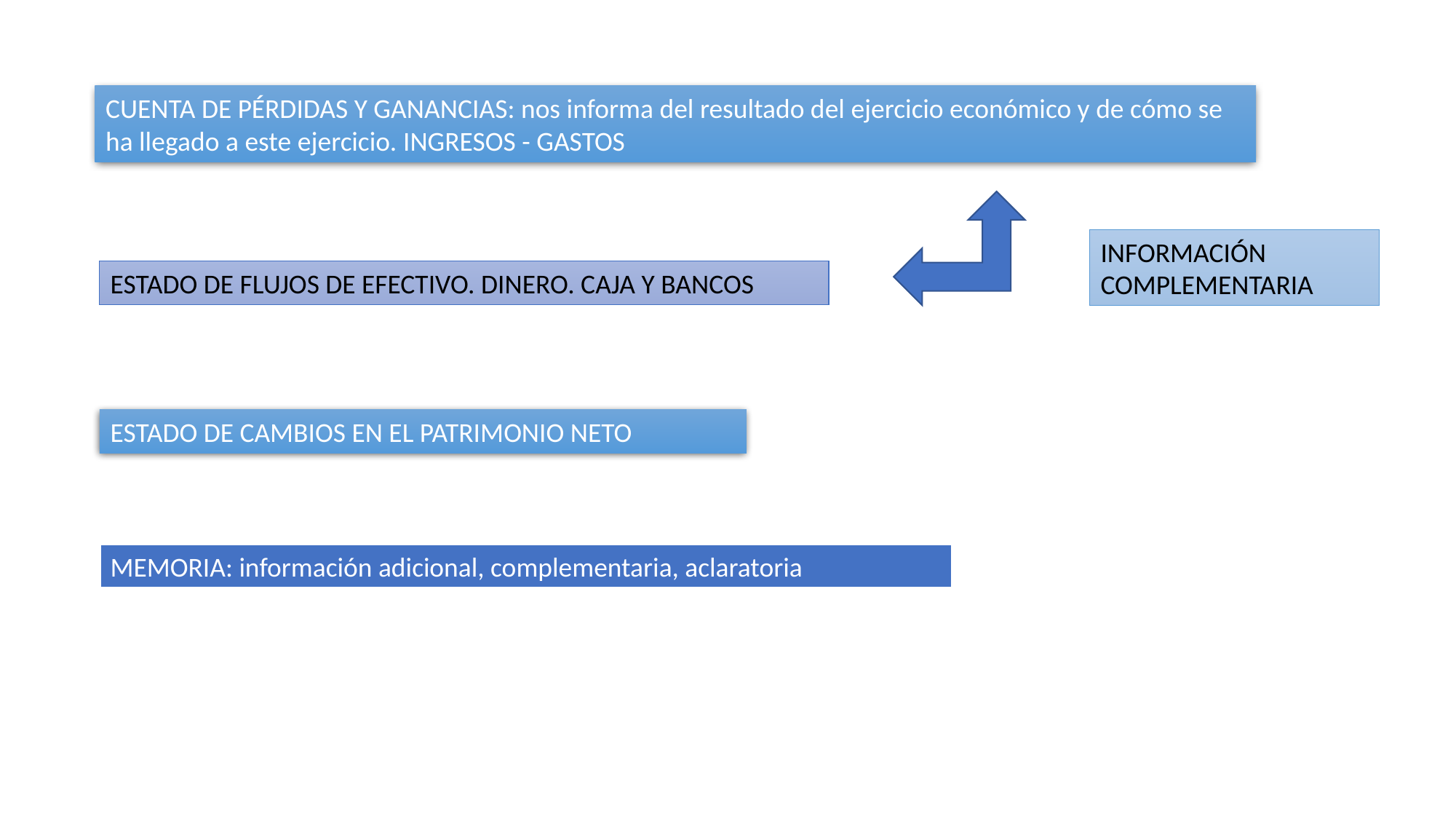

CUENTA DE PÉRDIDAS Y GANANCIAS: nos informa del resultado del ejercicio económico y de cómo se ha llegado a este ejercicio. INGRESOS - GASTOS

INFORMACIÓN COMPLEMENTARIA
ESTADO DE FLUJOS DE EFECTIVO. DINERO. CAJA Y BANCOS
ESTADO DE CAMBIOS EN EL PATRIMONIO NETO
MEMORIA: información adicional, complementaria, aclaratoria